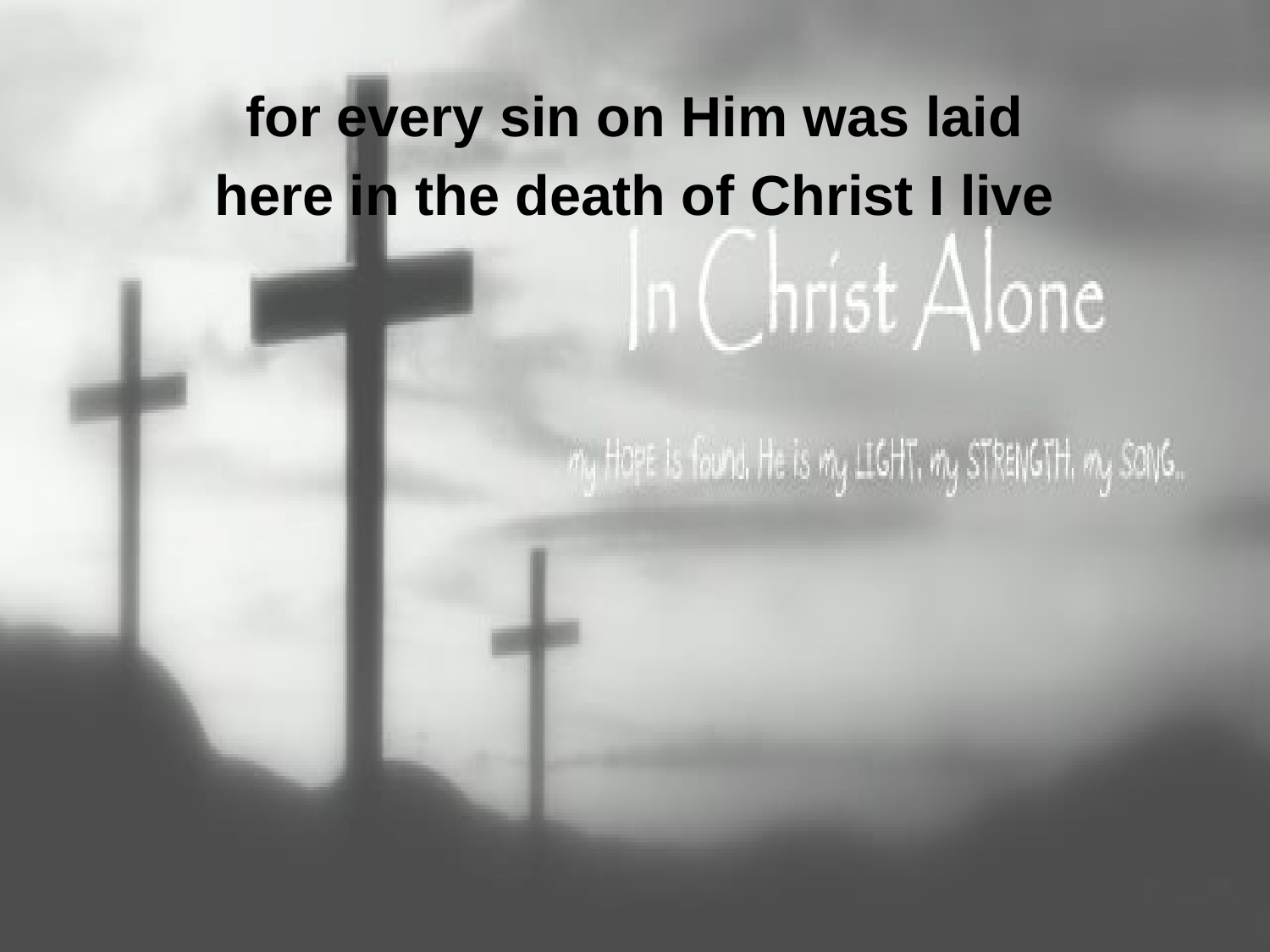

for every sin on Him was laid
here in the death of Christ I live